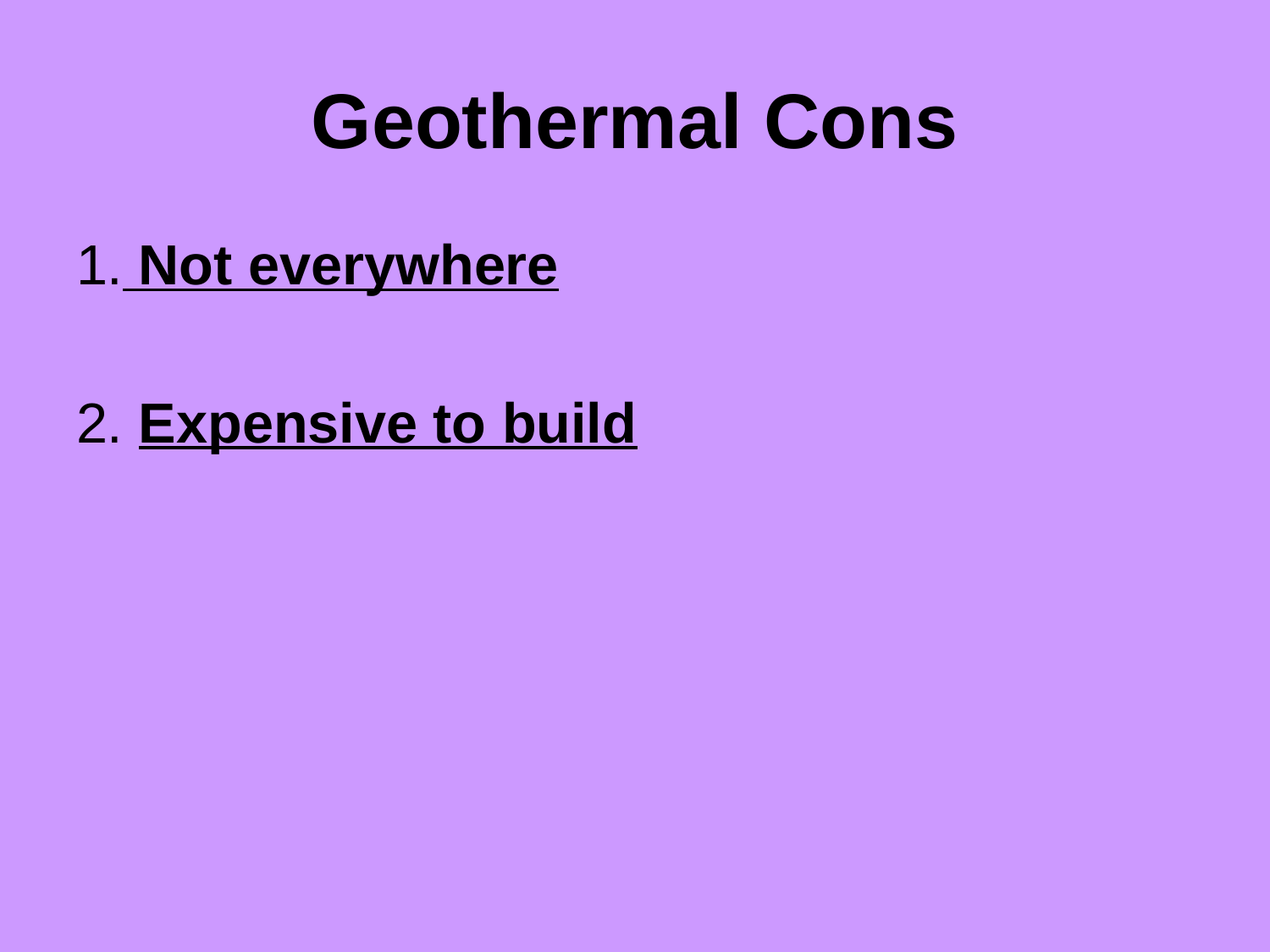

# Geothermal Cons
1. Not everywhere

2. Expensive to build